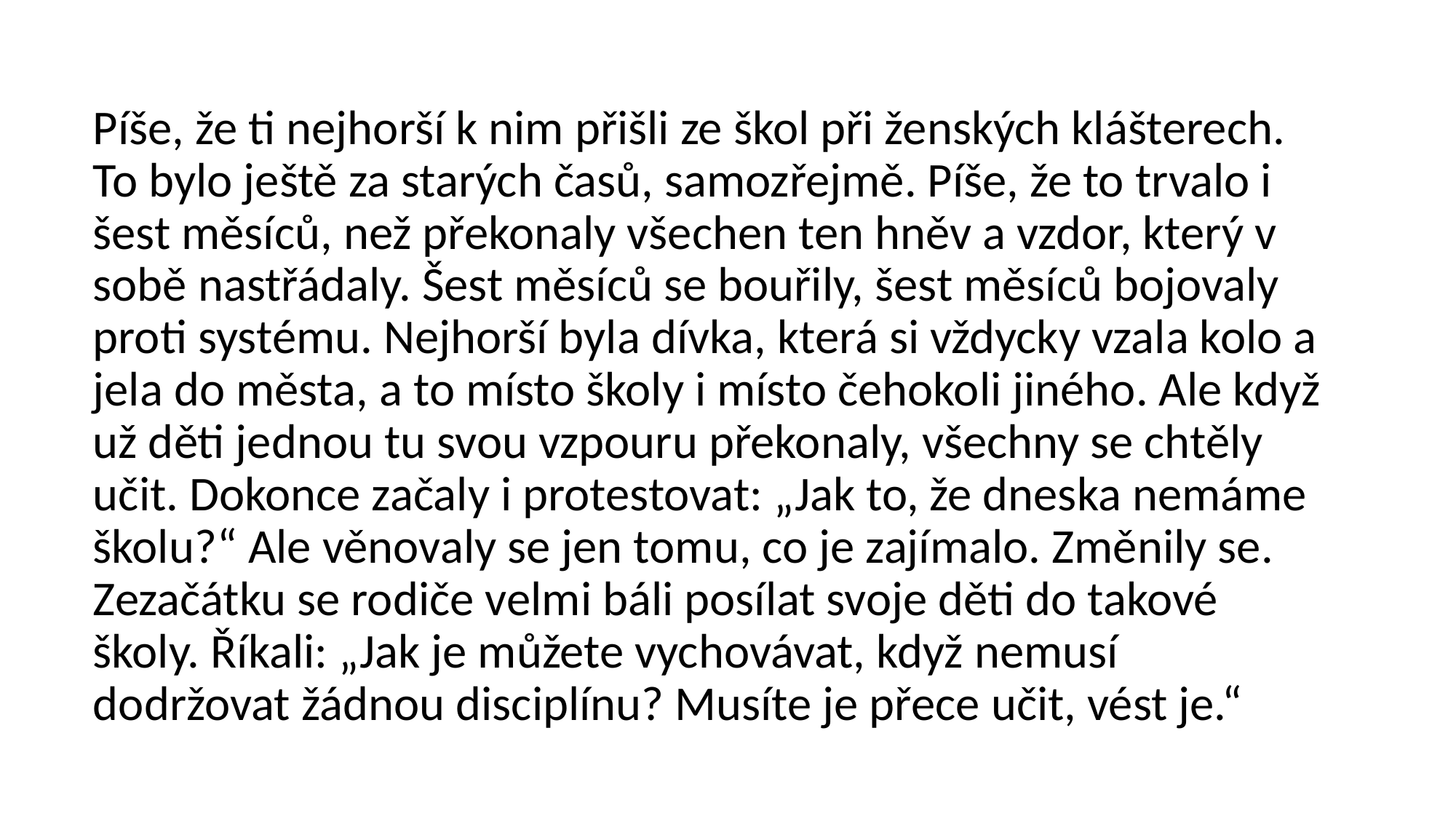

Píše, že ti nejhorší k nim přišli ze škol při ženských klášterech. To bylo ještě za starých časů, samozřejmě. Píše, že to trvalo i šest měsíců, než překonaly všechen ten hněv a vzdor, který v sobě nastřádaly. Šest měsíců se bouřily, šest měsíců bojovaly proti systému. Nejhorší byla dívka, která si vždycky vzala kolo a jela do města, a to místo školy i místo čehokoli jiného. Ale když už děti jednou tu svou vzpouru překonaly, všechny se chtěly učit. Dokonce začaly i protestovat: „Jak to, že dneska nemáme školu?“ Ale věnovaly se jen tomu, co je zajímalo. Změnily se. Zezačátku se rodiče velmi báli posílat svoje děti do takové školy. Říkali: „Jak je můžete vychovávat, když nemusí dodržovat žádnou disciplínu? Musíte je přece učit, vést je.“